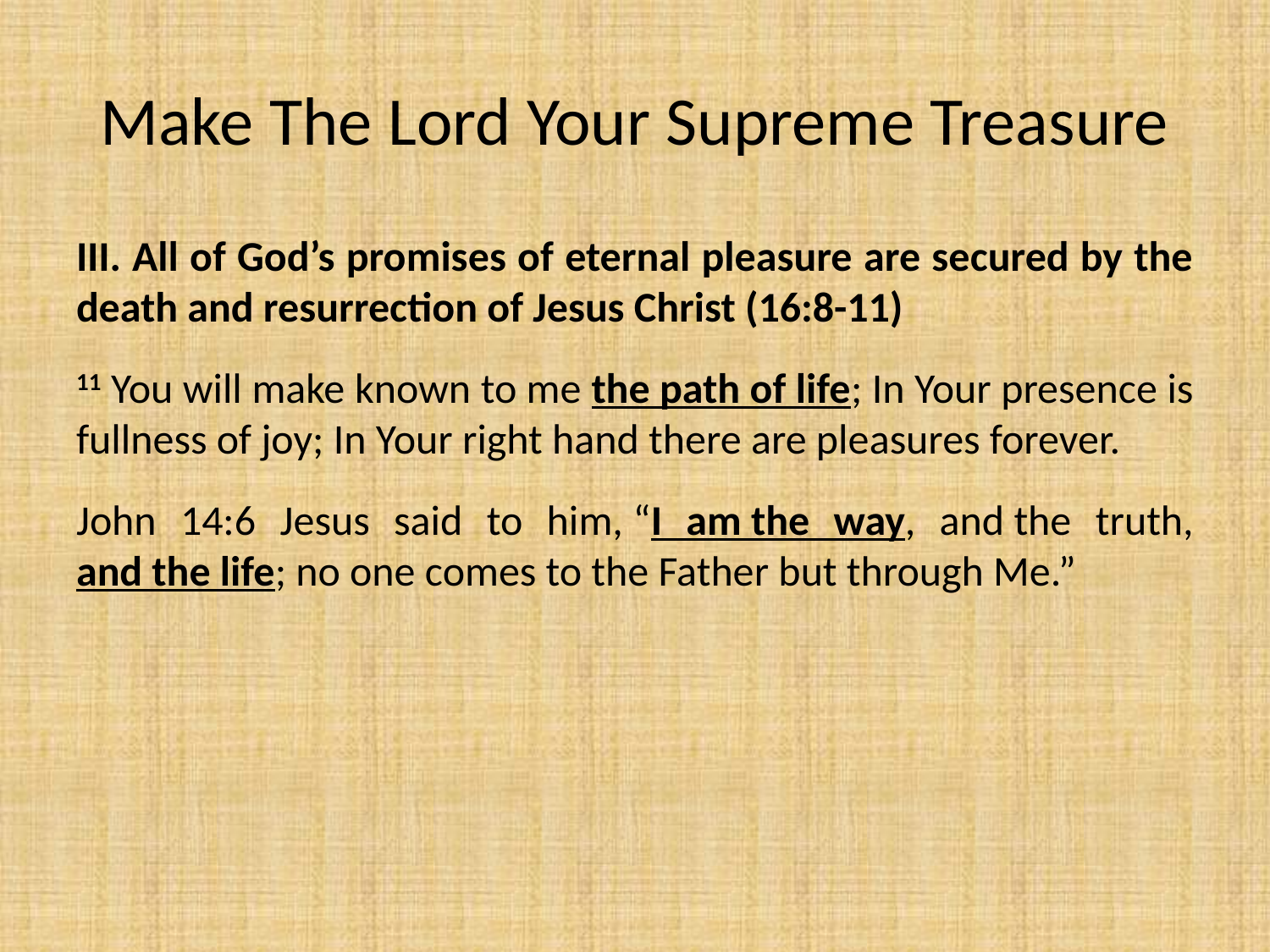

# Make The Lord Your Supreme Treasure
III. All of God’s promises of eternal pleasure are secured by the death and resurrection of Jesus Christ (16:8-11)

11 You will make known to me the path of life; In Your presence is fullness of joy; In Your right hand there are pleasures forever.

John 14:6 Jesus said to him, “I am the way, and the truth, and the life; no one comes to the Father but through Me.”